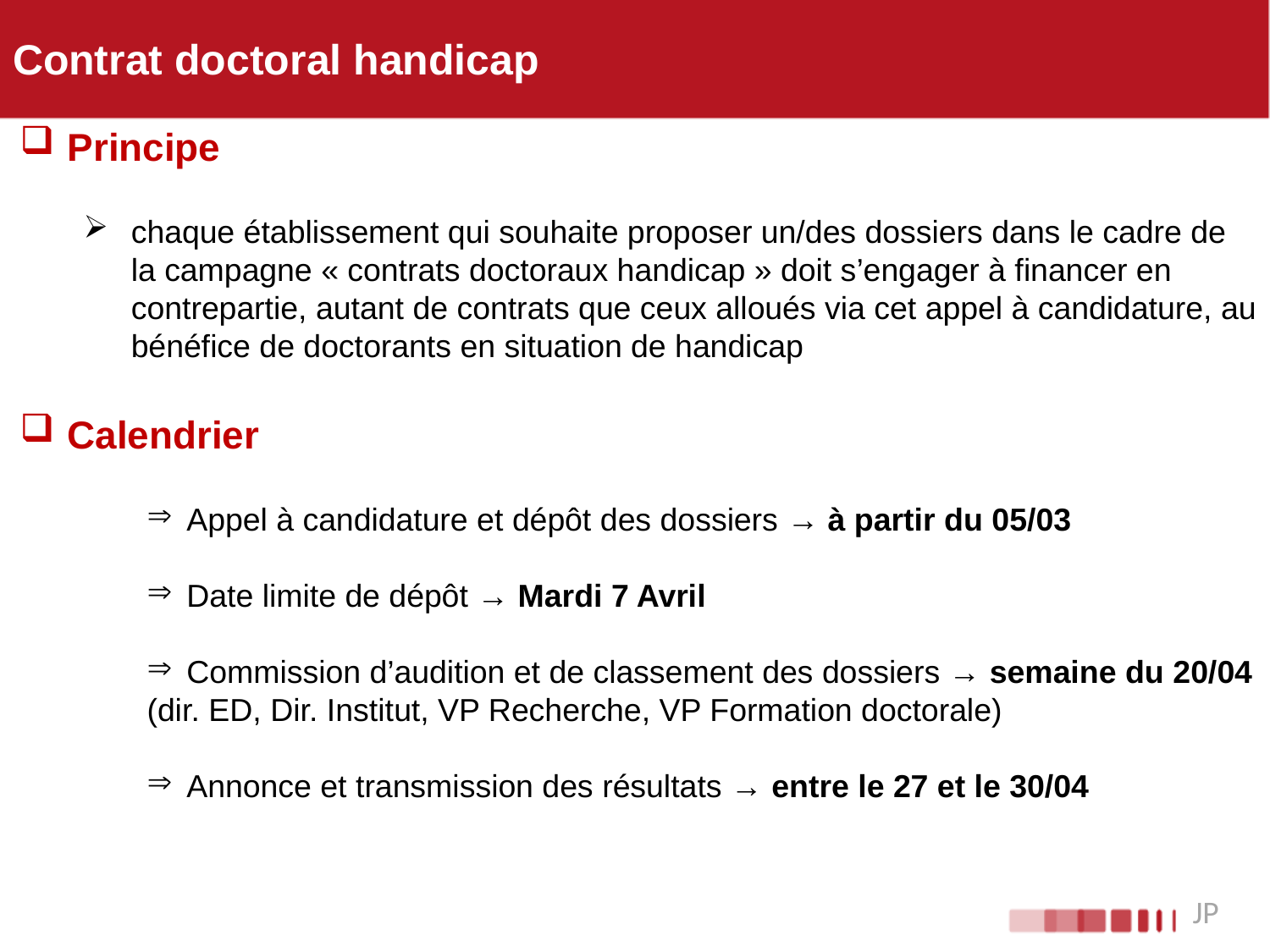

# Contrat doctoral handicap
Principe

chaque établissement qui souhaite proposer un/des dossiers dans le cadre de la campagne « contrats doctoraux handicap » doit s’engager à financer en contrepartie, autant de contrats que ceux alloués via cet appel à candidature, au bénéfice de doctorants en situation de handicap

Calendrier

Appel à candidature et dépôt des dossiers → à partir du 05/03

Date limite de dépôt → Mardi 7 Avril

Commission d’audition et de classement des dossiers → semaine du 20/04
(dir. ED, Dir. Institut, VP Recherche, VP Formation doctorale)

Annonce et transmission des résultats → entre le 27 et le 30/04
JP